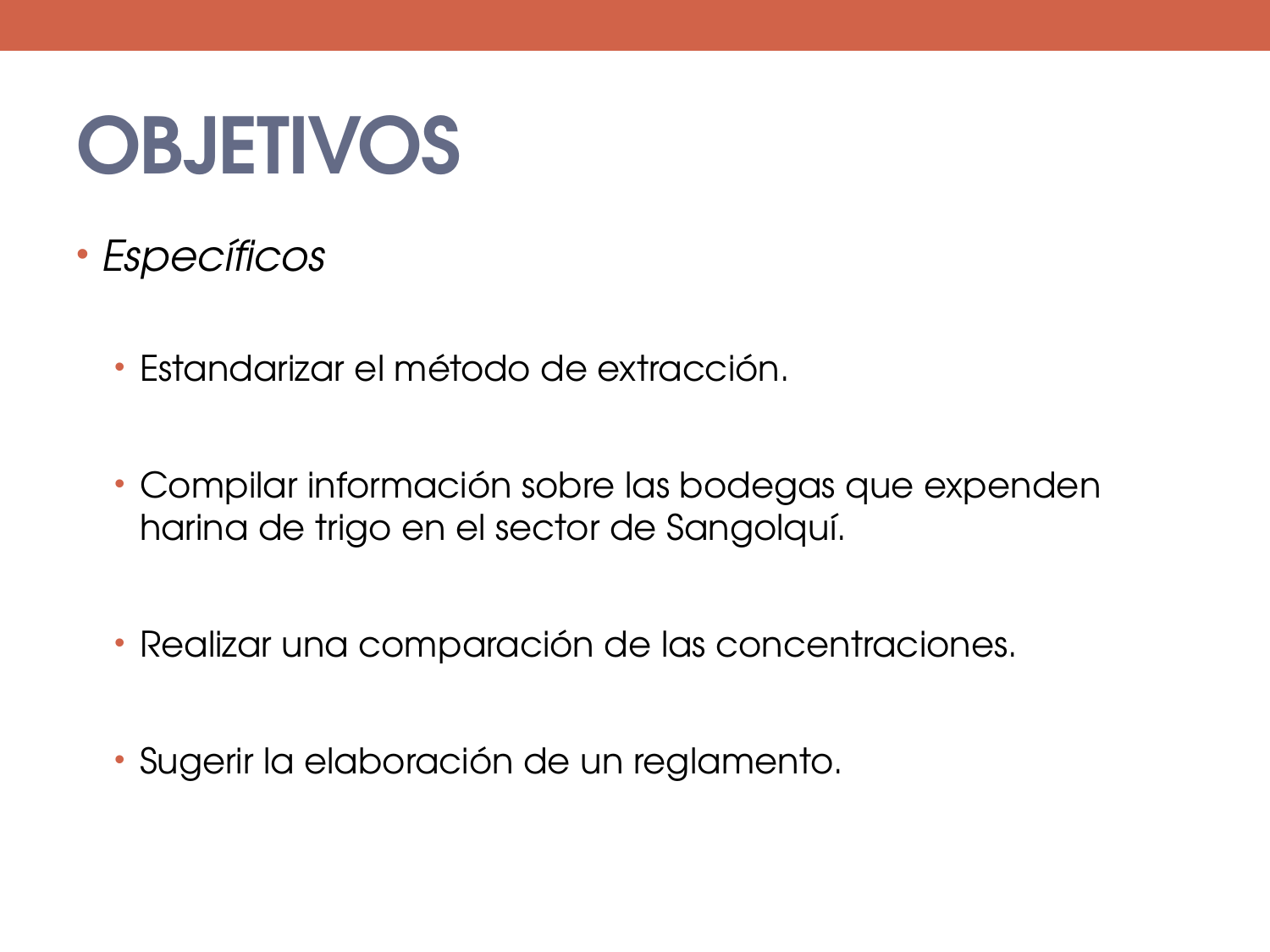

# OBJETIVOS
Específicos

Estandarizar el método de extracción.

Compilar información sobre las bodegas que expenden harina de trigo en el sector de Sangolquí.

Realizar una comparación de las concentraciones.

Sugerir la elaboración de un reglamento.